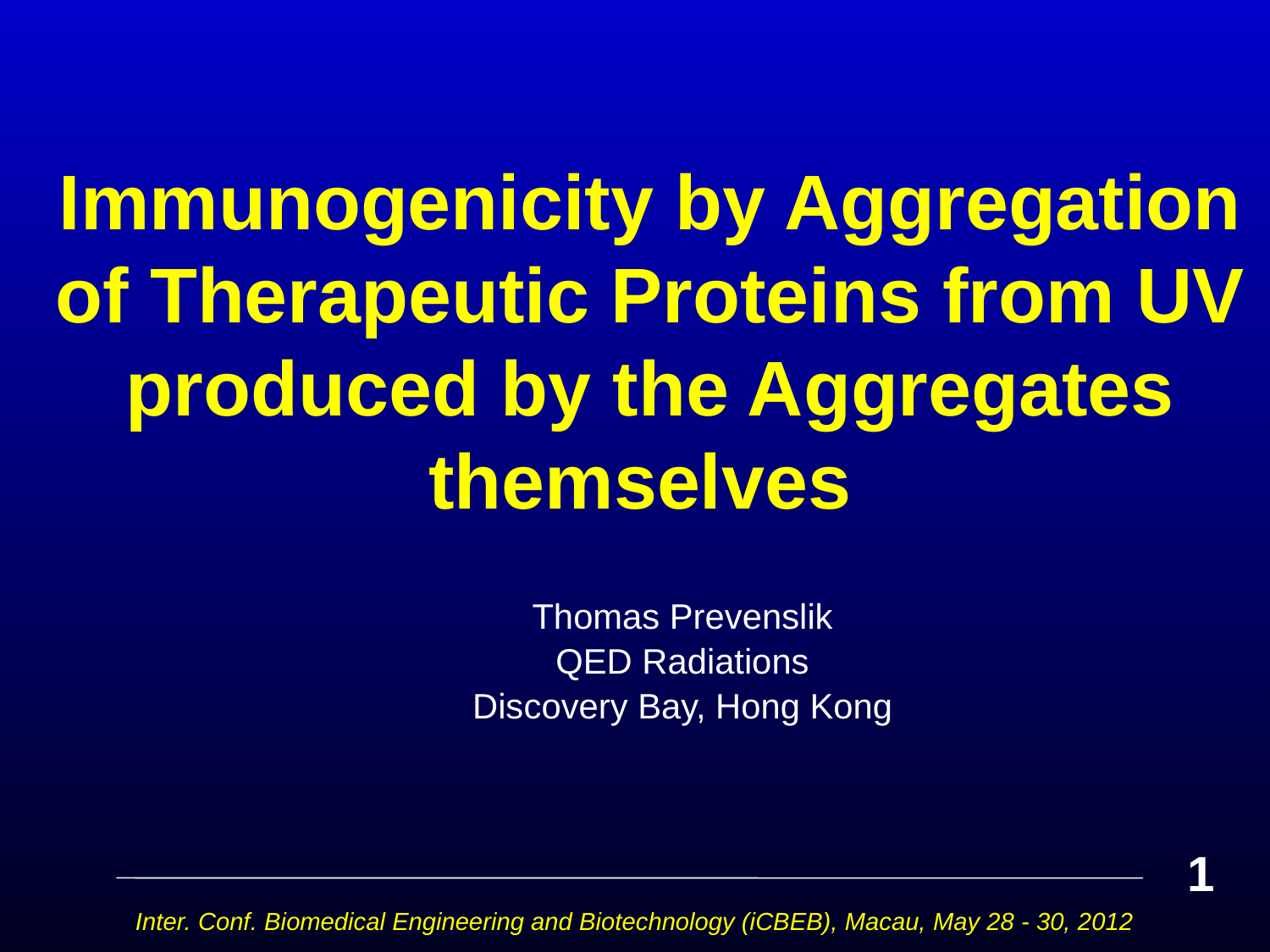

# Immunogenicity by Aggregation of Therapeutic Proteins from UV produced by the Aggregates themselves
Thomas Prevenslik
QED Radiations
Discovery Bay, Hong Kong
1
Inter. Conf. Biomedical Engineering and Biotechnology (iCBEB), Macau, May 28 - 30, 2012